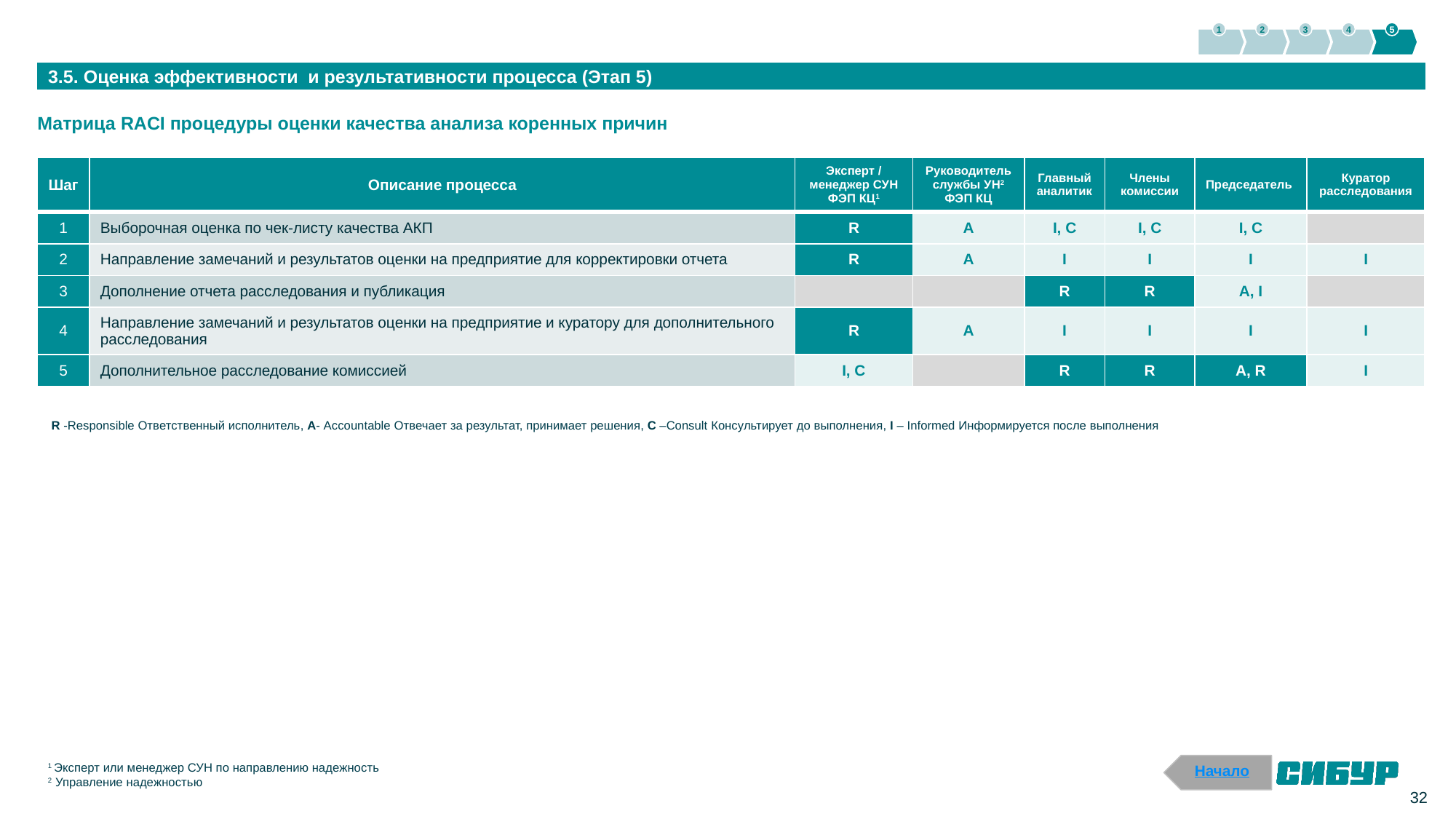

1
2
3
4
5

3.5. Оценка эффективности  и результативности процесса (Этап 5)
Матрица RACI процедуры оценки качества анализа коренных причин
| Шаг | Описание процесса | Эксперт / менеджер СУН ФЭП КЦ1 | Руководитель службы УН2 ФЭП КЦ | Главный аналитик | Члены комиссии | Председатель | Куратор расследования |
| --- | --- | --- | --- | --- | --- | --- | --- |
| 1 | Выборочная оценка по чек-листу качества АКП | R | А | I, C | I, C | I, C |  |
| 2 | Направление замечаний и результатов оценки на предприятие для корректировки отчета | R | А | I | I | I | I |
| 3 | Дополнение отчета расследования и публикация |  |  | R | R | A, I |  |
| 4 | Направление замечаний и результатов оценки на предприятие и куратору для дополнительного расследования | R | А | I | I | I | I |
| 5 | Дополнительное расследование комиссией | I, C |  | R | R | A, R | I |
R -Responsible Ответственный исполнитель, A- Accountable Отвечает за результат, принимает решения, C –Consult Консультирует до выполнения, I – Informed Информируется после выполнения
1 Эксперт или менеджер СУН по направлению надежность
2 Управление надежностью
Начало
32